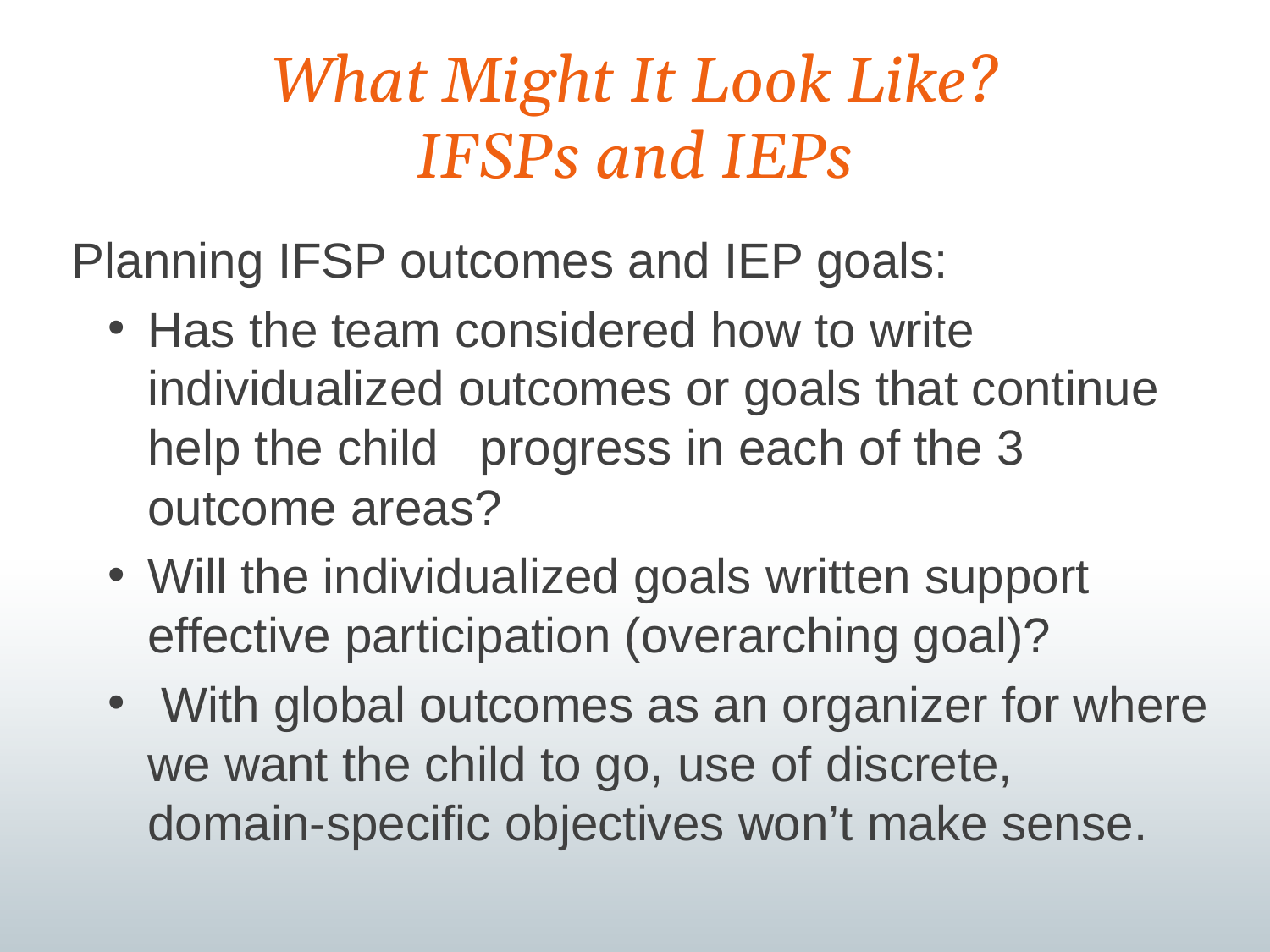

# What Might It Look Like? IFSPs and IEPs
  Planning IFSP outcomes and IEP goals:
Has the team considered how to write individualized outcomes or goals that continue help the child   progress in each of the 3 outcome areas?
Will the individualized goals written support effective participation (overarching goal)?
 With global outcomes as an organizer for where we want the child to go, use of discrete,       domain-specific objectives won’t make sense.